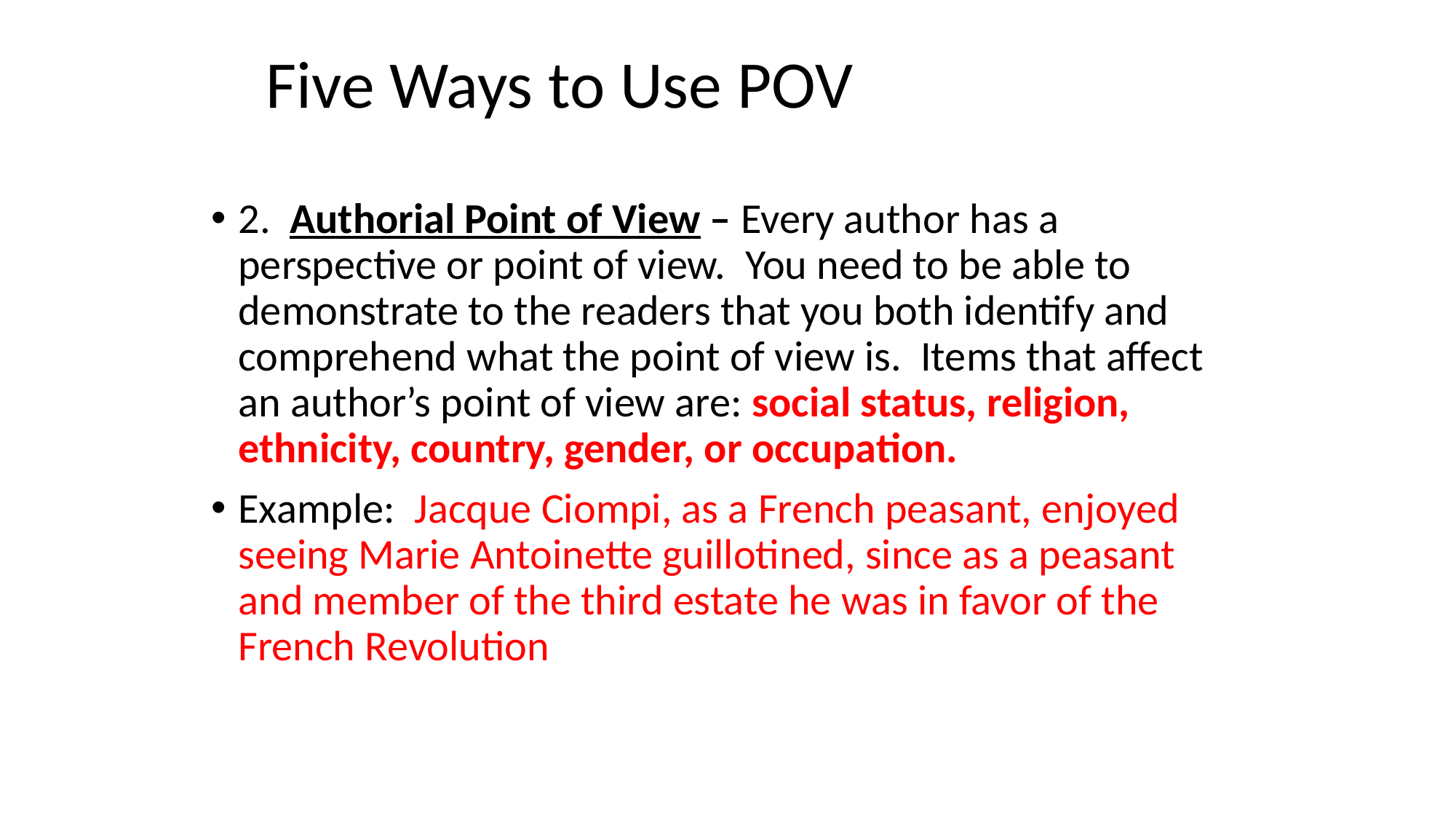

# Five Ways to Use POV
2.  Authorial Point of View – Every author has a perspective or point of view.  You need to be able to demonstrate to the readers that you both identify and comprehend what the point of view is.  Items that affect an author’s point of view are: social status, religion, ethnicity, country, gender, or occupation.
Example:  Jacque Ciompi, as a French peasant, enjoyed seeing Marie Antoinette guillotined, since as a peasant and member of the third estate he was in favor of the French Revolution